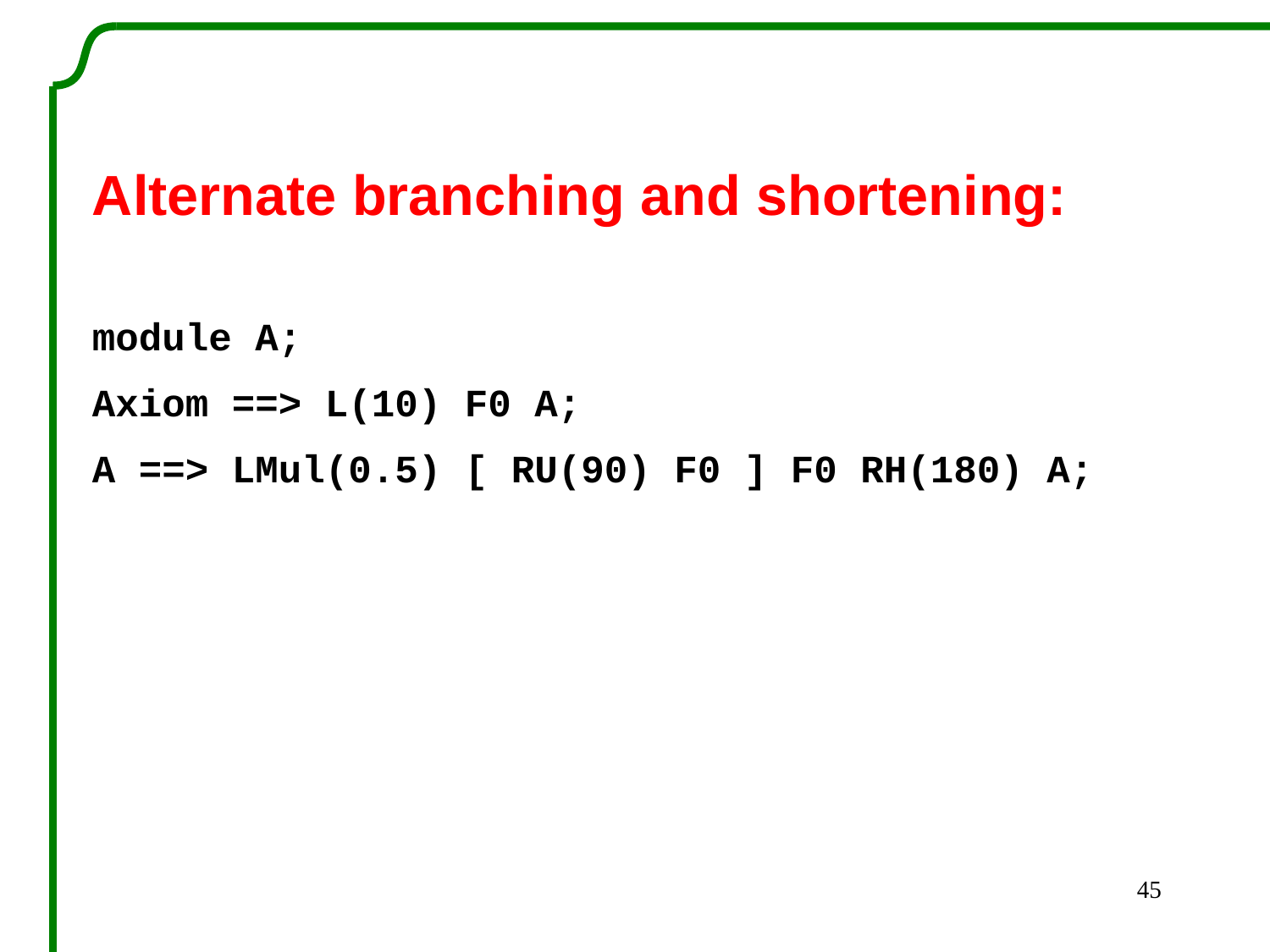

Alternate branching and shortening:

module A;
Axiom ==> L(10) F0 A;
A ==> LMul(0.5) [ RU(90) F0 ] F0 RH(180) A;
45